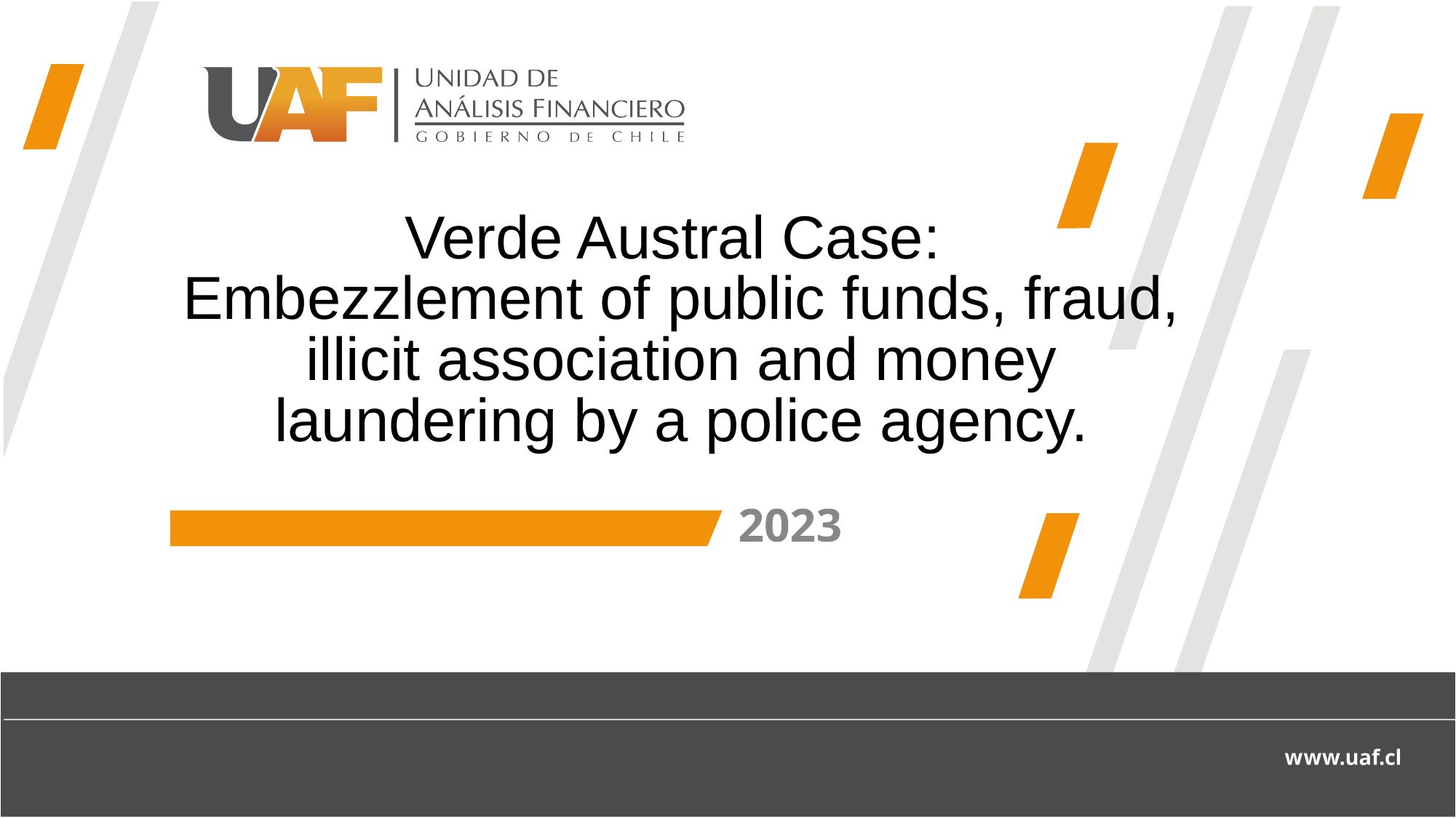

# Verde Austral Case: Embezzlement of public funds, fraud, illicit association and money laundering by a police agency.